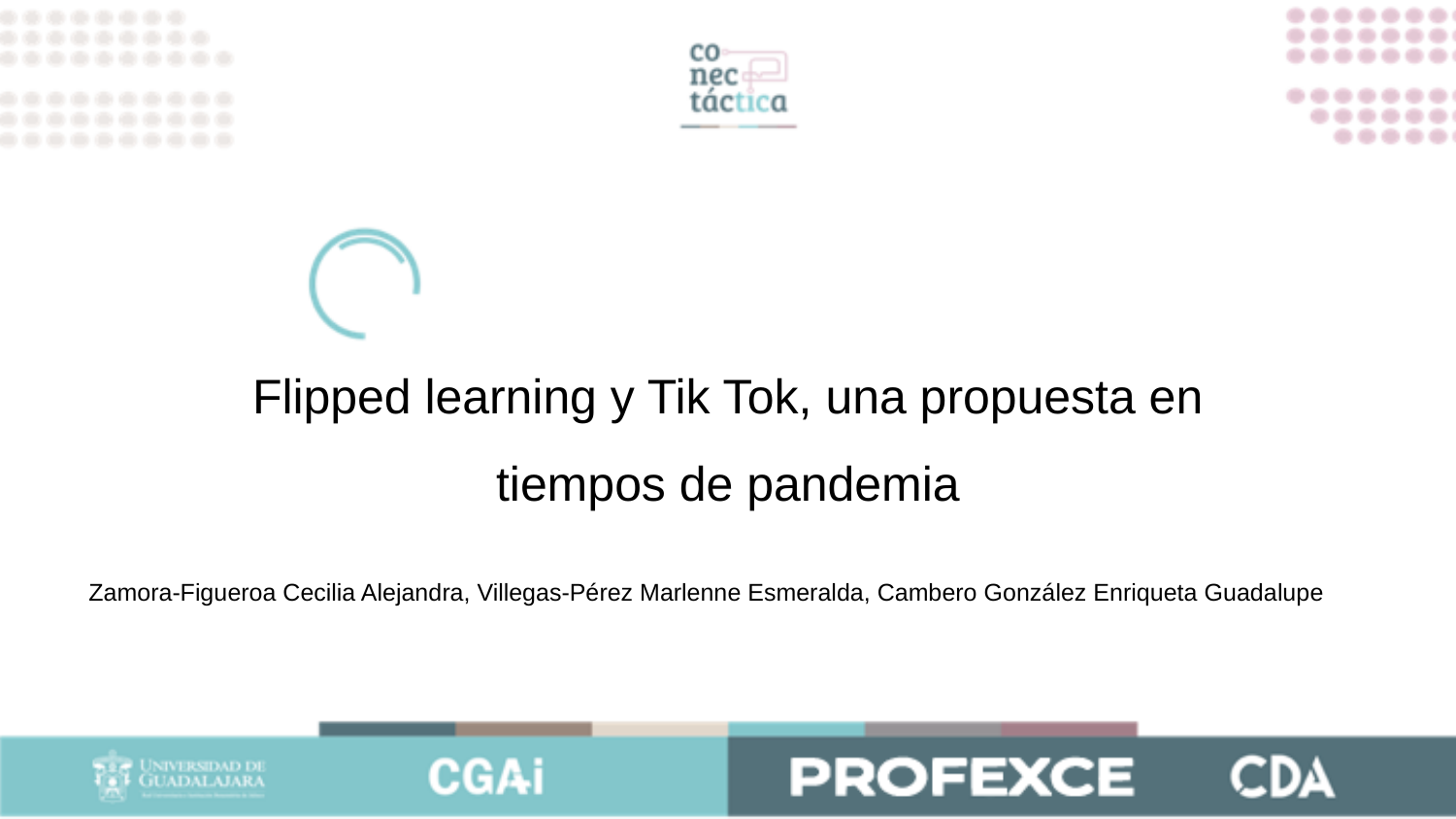

Flipped learning y Tik Tok, una propuesta en tiempos de pandemia

Zamora-Figueroa Cecilia Alejandra, Villegas-Pérez Marlenne Esmeralda, Cambero González Enriqueta Guadalupe